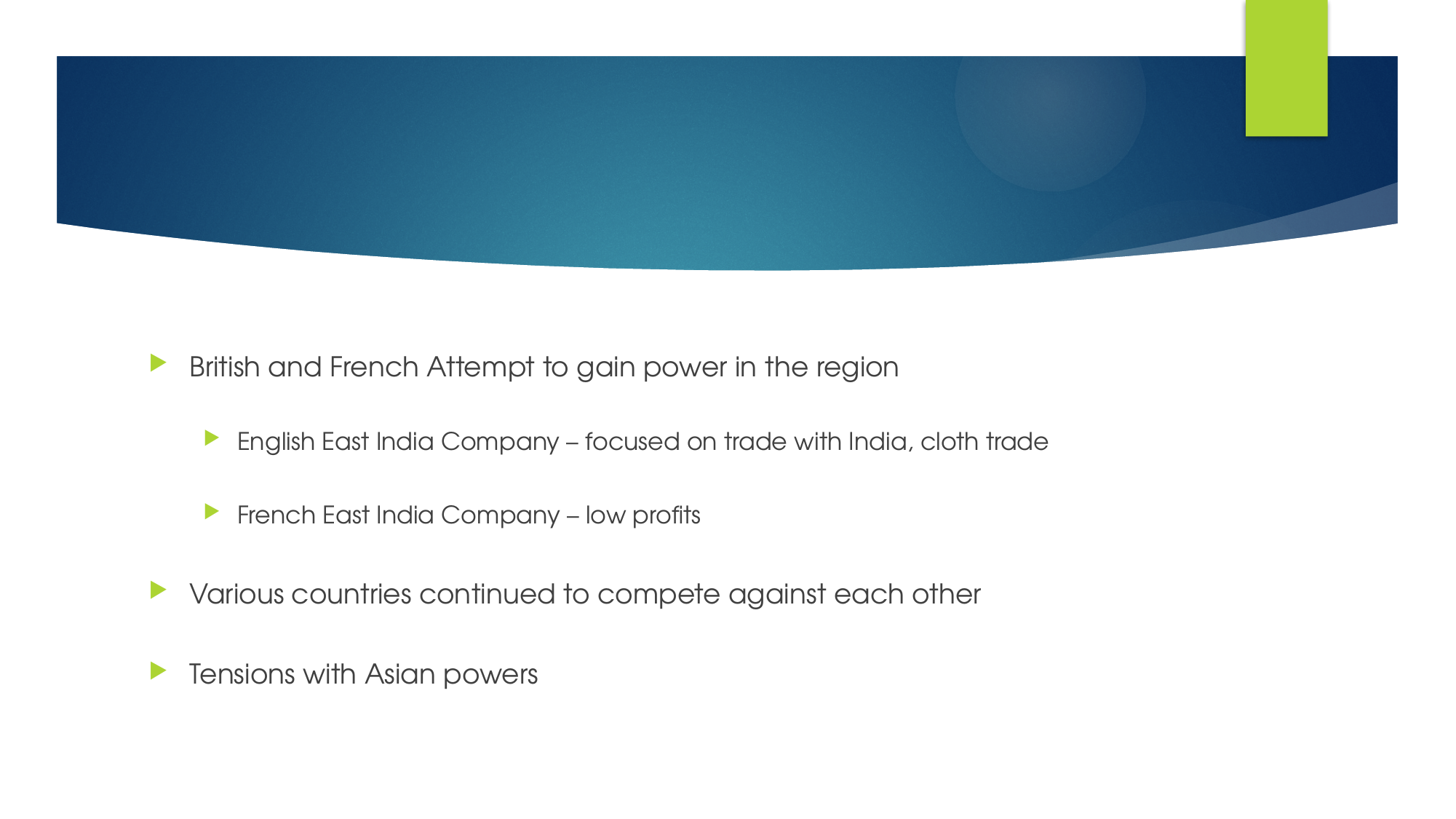

#
British and French Attempt to gain power in the region
English East India Company – focused on trade with India, cloth trade
French East India Company – low profits
Various countries continued to compete against each other
Tensions with Asian powers